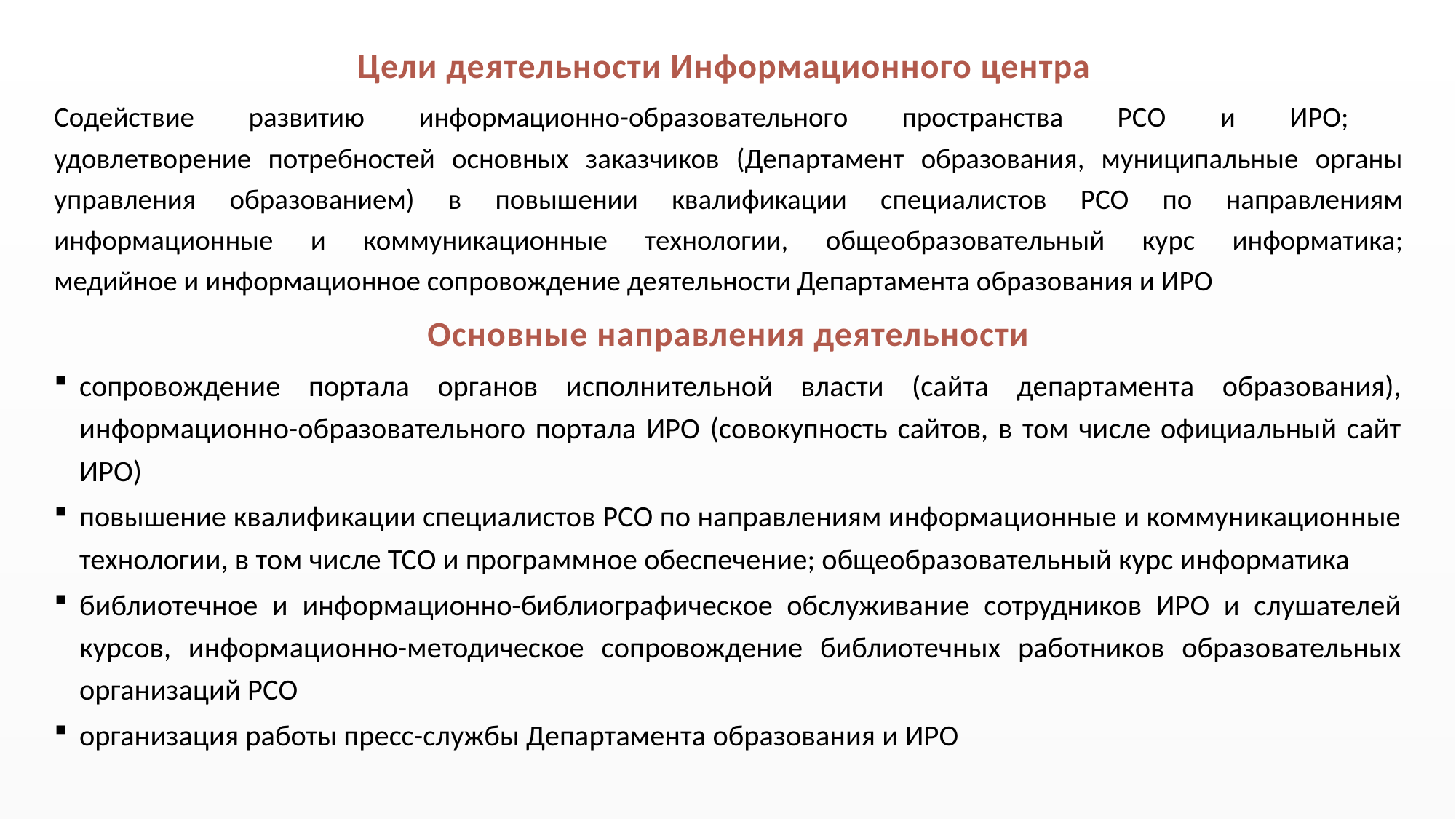

Цели деятельности Информационного центра
Содействие развитию информационно-образовательного пространства РСО и ИРО;
удовлетворение потребностей основных заказчиков (Департамент образования, муниципальные органы управления образованием) в повышении квалификации специалистов РСО по направлениям информационные и коммуникационные технологии, общеобразовательный курс информатика;
медийное и информационное сопровождение деятельности Департамента образования и ИРО
Основные направления деятельности
сопровождение портала органов исполнительной власти (сайта департамента образования), информационно-образовательного портала ИРО (совокупность сайтов, в том числе официальный сайт ИРО)
повышение квалификации специалистов РСО по направлениям информационные и коммуникационные технологии, в том числе ТСО и программное обеспечение; общеобразовательный курс информатика
библиотечное и информационно-библиографическое обслуживание сотрудников ИРО и слушателей курсов, информационно-методическое сопровождение библиотечных работников образовательных организаций РСО
организация работы пресс-службы Департамента образования и ИРО